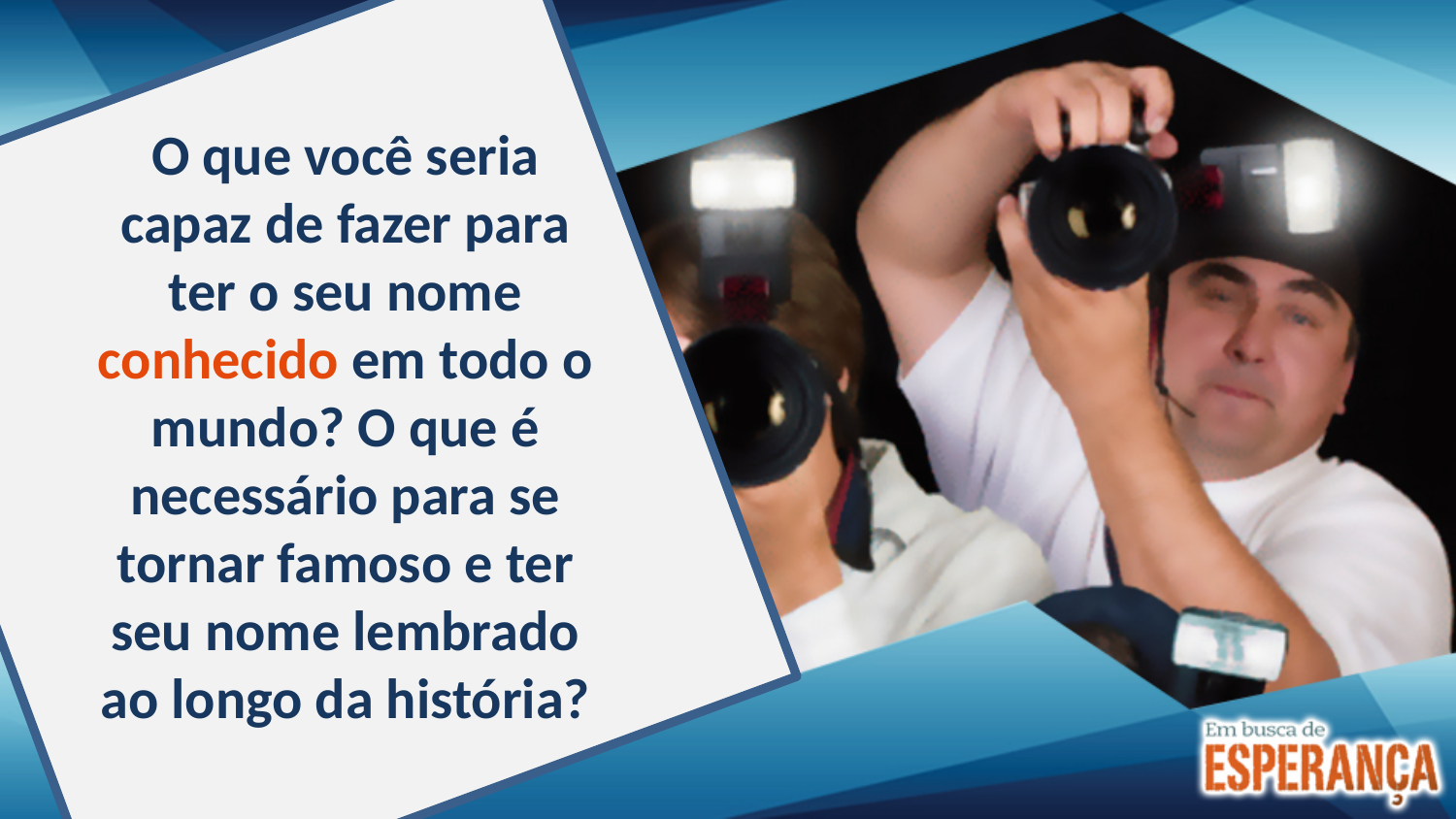

O que você seria capaz de fazer para ter o seu nome conhecido em todo o mundo? O que é necessário para se tornar famoso e ter seu nome lembrado ao longo da história?